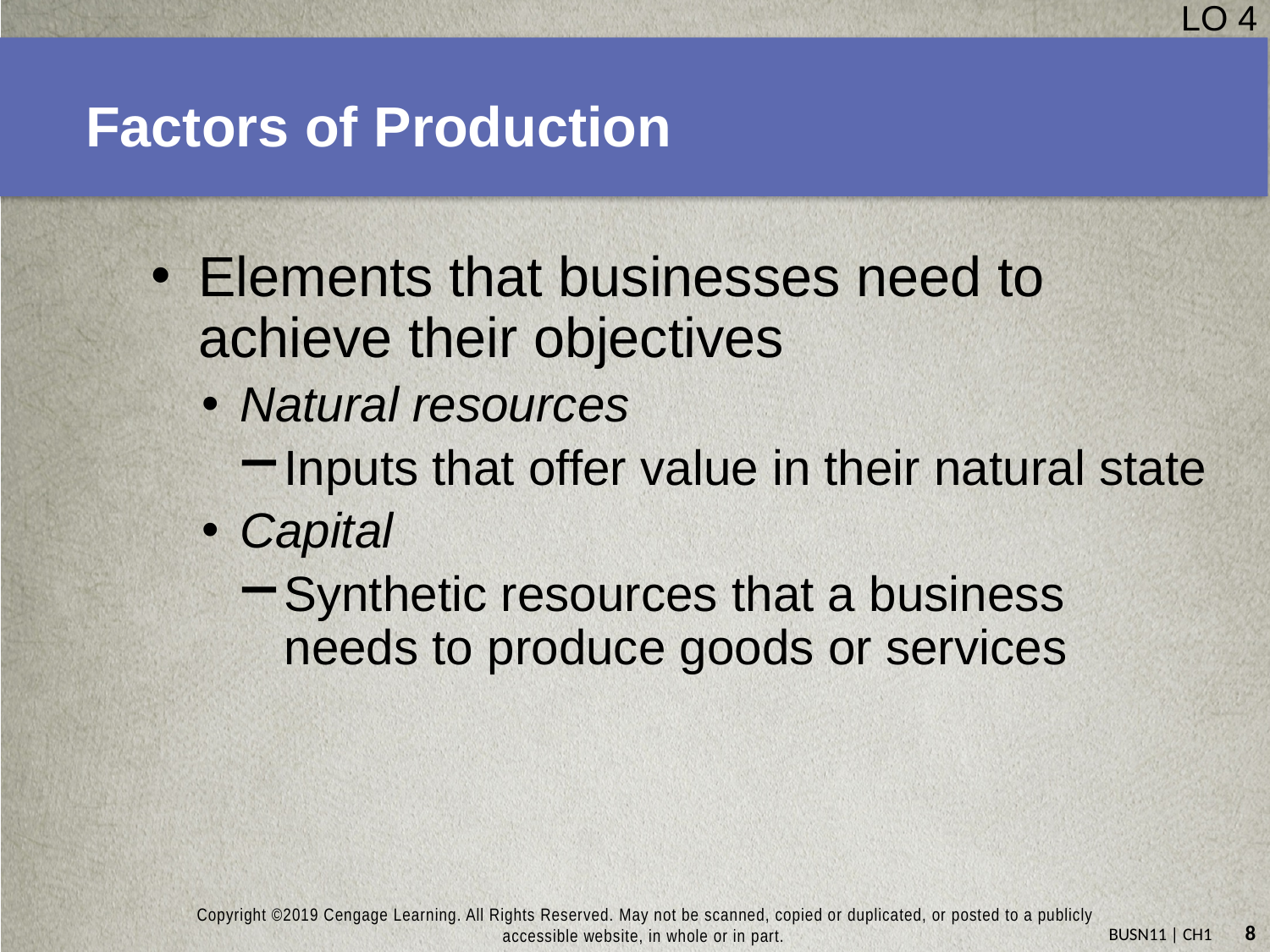

LO 4
# Factors of Production
Elements that businesses need to achieve their objectives
Natural resources
Inputs that offer value in their natural state
Capital
Synthetic resources that a business needs to produce goods or services